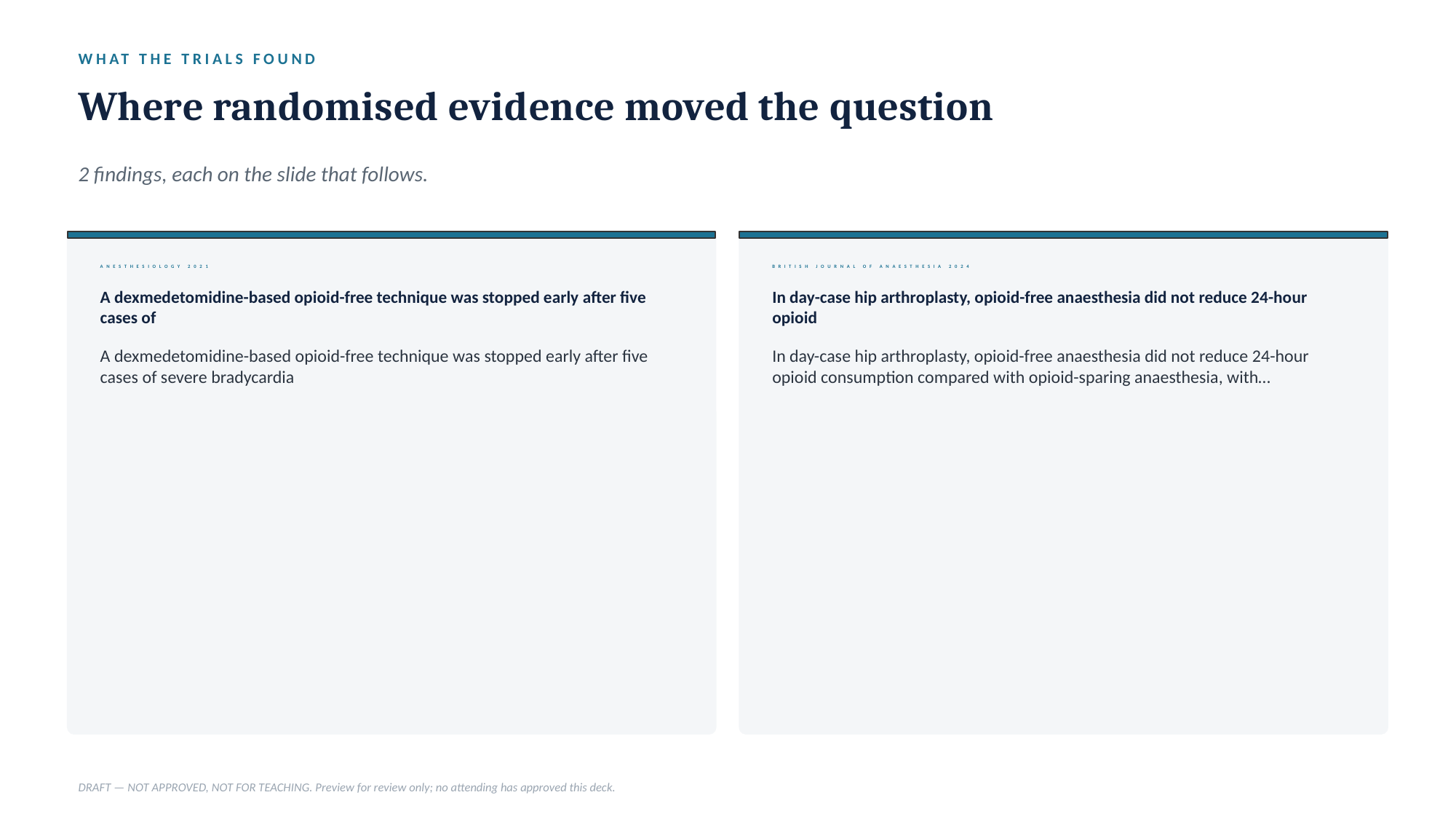

WHAT THE TRIALS FOUND
Where randomised evidence moved the question
2 findings, each on the slide that follows.

ANESTHESIOLOGY 2021
BRITISH JOURNAL OF ANAESTHESIA 2024
A dexmedetomidine-based opioid-free technique was stopped early after five cases of
In day-case hip arthroplasty, opioid-free anaesthesia did not reduce 24-hour opioid
A dexmedetomidine-based opioid-free technique was stopped early after five cases of severe bradycardia
In day-case hip arthroplasty, opioid-free anaesthesia did not reduce 24-hour opioid consumption compared with opioid-sparing anaesthesia, with…
DRAFT — NOT APPROVED, NOT FOR TEACHING. Preview for review only; no attending has approved this deck.